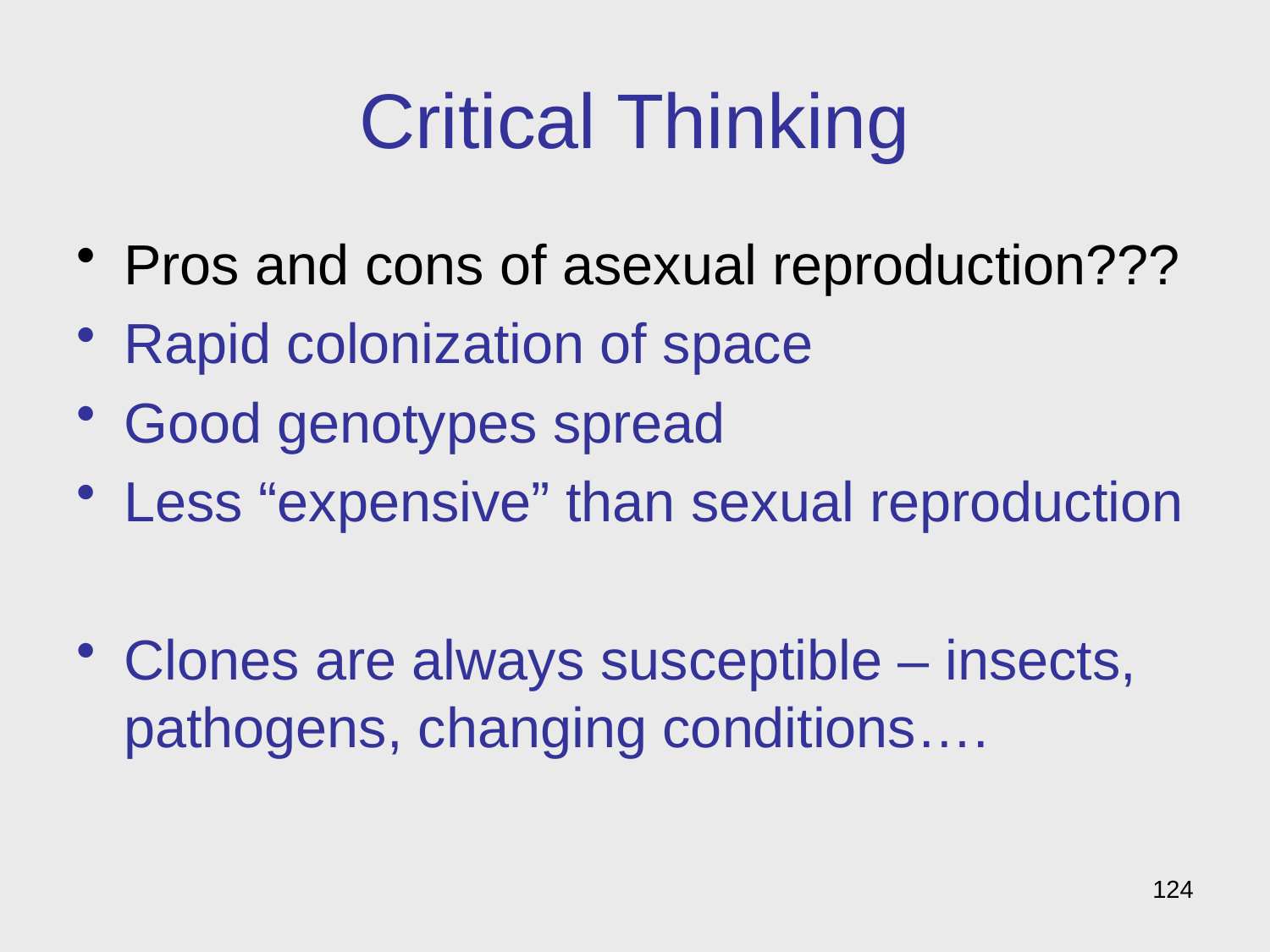

# Critical Thinking
Pros and cons of asexual reproduction???
Rapid colonization of space
Good genotypes spread
Less “expensive” than sexual reproduction

Clones are always susceptible – insects, pathogens, changing conditions….
124